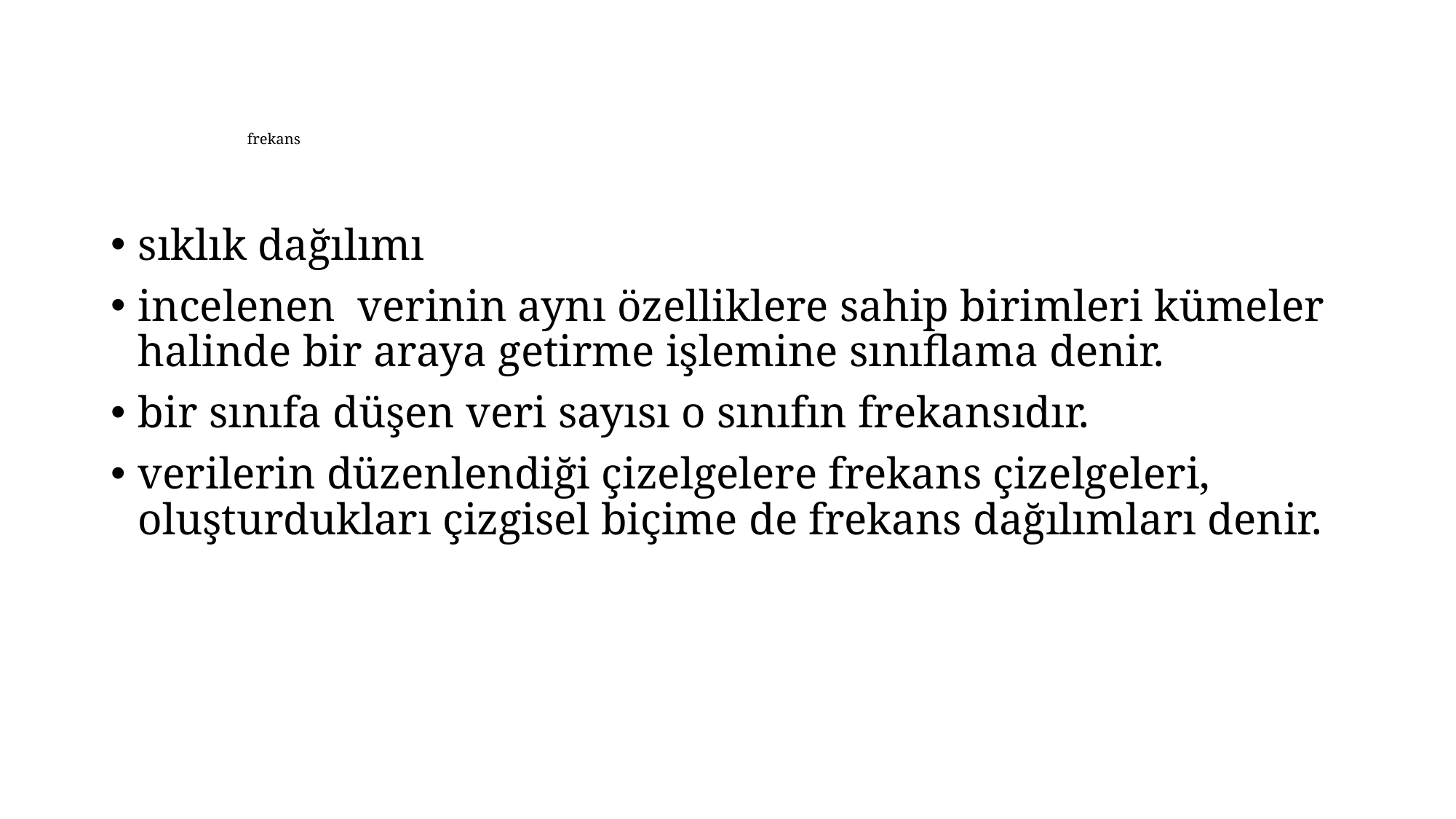

# frekans
sıklık dağılımı
incelenen  verinin aynı özelliklere sahip birimleri kümeler halinde bir araya getirme işlemine sınıflama denir.
bir sınıfa düşen veri sayısı o sınıfın frekansıdır.
verilerin düzenlendiği çizelgelere frekans çizelgeleri, oluşturdukları çizgisel biçime de frekans dağılımları denir.